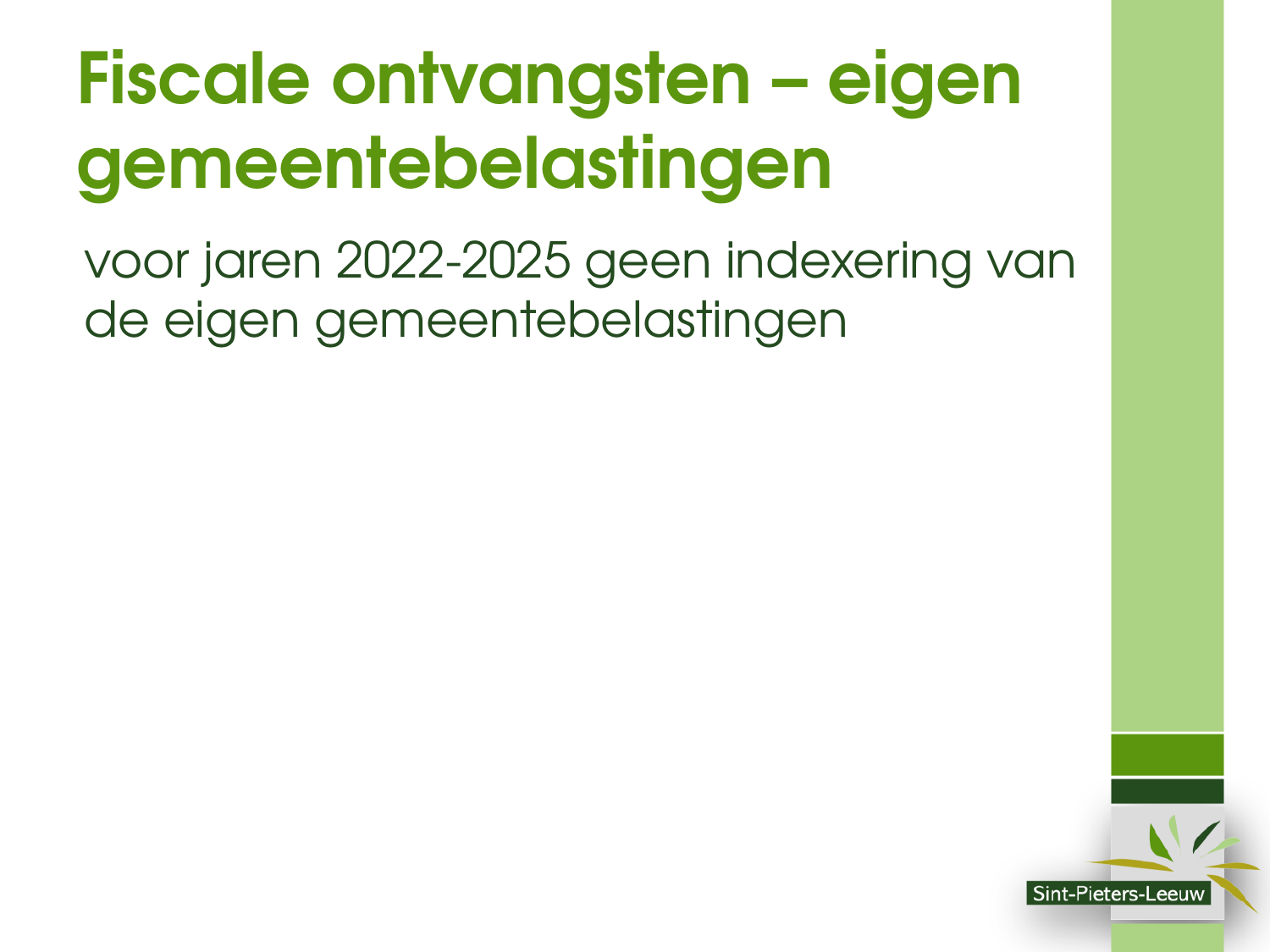

# Fiscale ontvangsten – eigen gemeentebelastingen
voor jaren 2022-2025 geen indexering van de eigen gemeentebelastingen